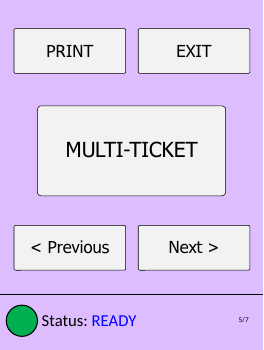

PRINT

EXIT

MULTI-TICKET

< Previous

Next >
Status: READY

5/7